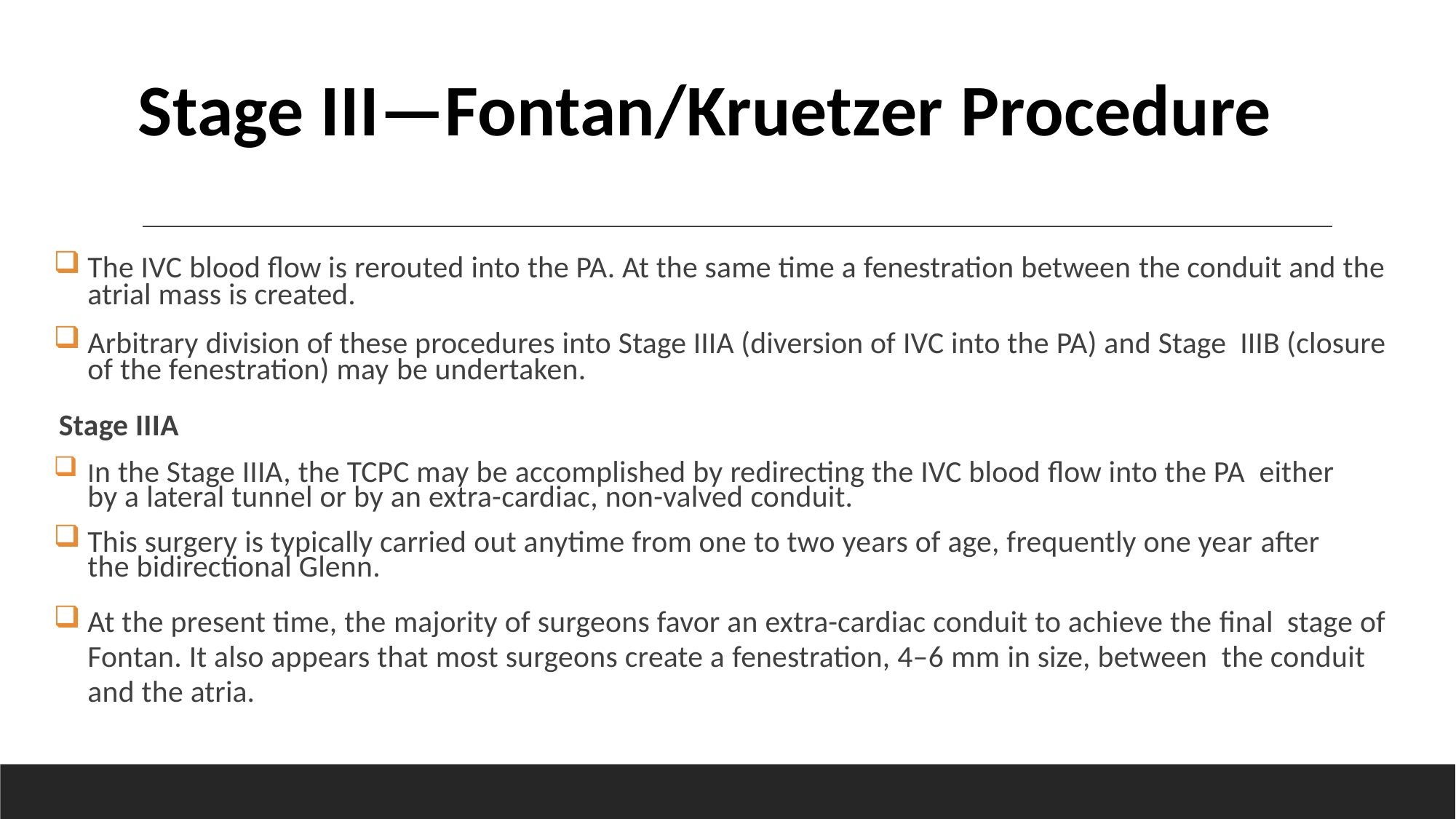

# Stage III—Fontan/Kruetzer Procedure
The IVC blood flow is rerouted into the PA. At the same time a fenestration between the conduit and the atrial mass is created.
Arbitrary division of these procedures into Stage IIIA (diversion of IVC into the PA) and Stage  IIIB (closure of the fenestration) may be undertaken.
Stage IIIA
In the Stage IIIA, the TCPC may be accomplished by redirecting the IVC blood flow into the PA  either by a lateral tunnel or by an extra-cardiac, non-valved conduit.
This surgery is typically carried out anytime from one to two years of age, frequently one year after the bidirectional Glenn.
At the present time, the majority of surgeons favor an extra-cardiac conduit to achieve the final  stage of Fontan. It also appears that most surgeons create a fenestration, 4–6 mm in size, between  the conduit and the atria.